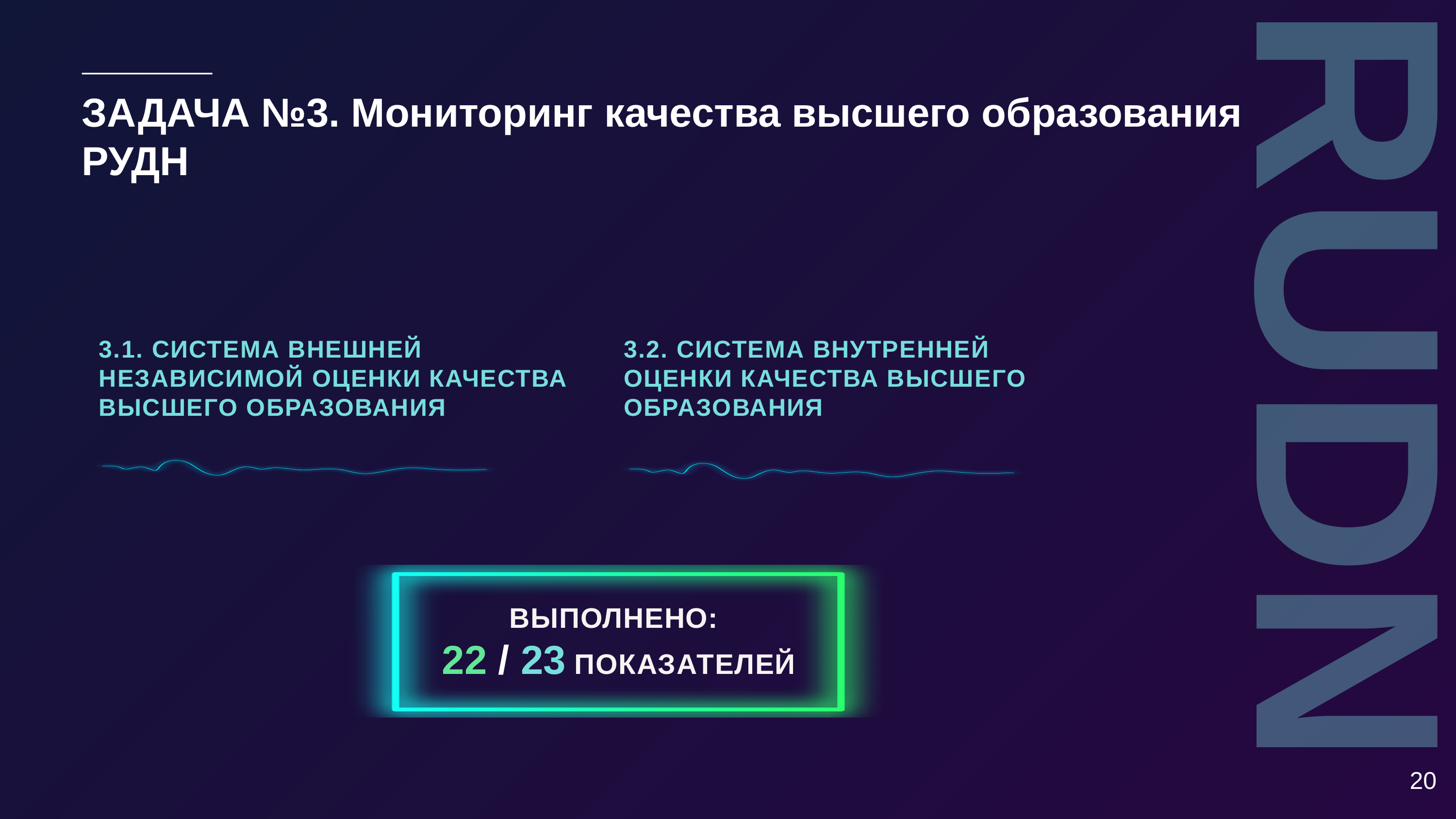

ЗАДАЧА №3. Мониторинг качества высшего образования РУДН
3.2. СИСТЕМА ВНУТРЕННЕЙ ОЦЕНКИ КАЧЕСТВА ВЫСШЕГО ОБРАЗОВАНИЯ
3.1. СИСТЕМА ВНЕШНЕЙ НЕЗАВИСИМОЙ ОЦЕНКИ КАЧЕСТВА ВЫСШЕГО ОБРАЗОВАНИЯ
RUDN

ВЫПОЛНЕНО:
22 / 23 ПОКАЗАТЕЛЕЙ
20